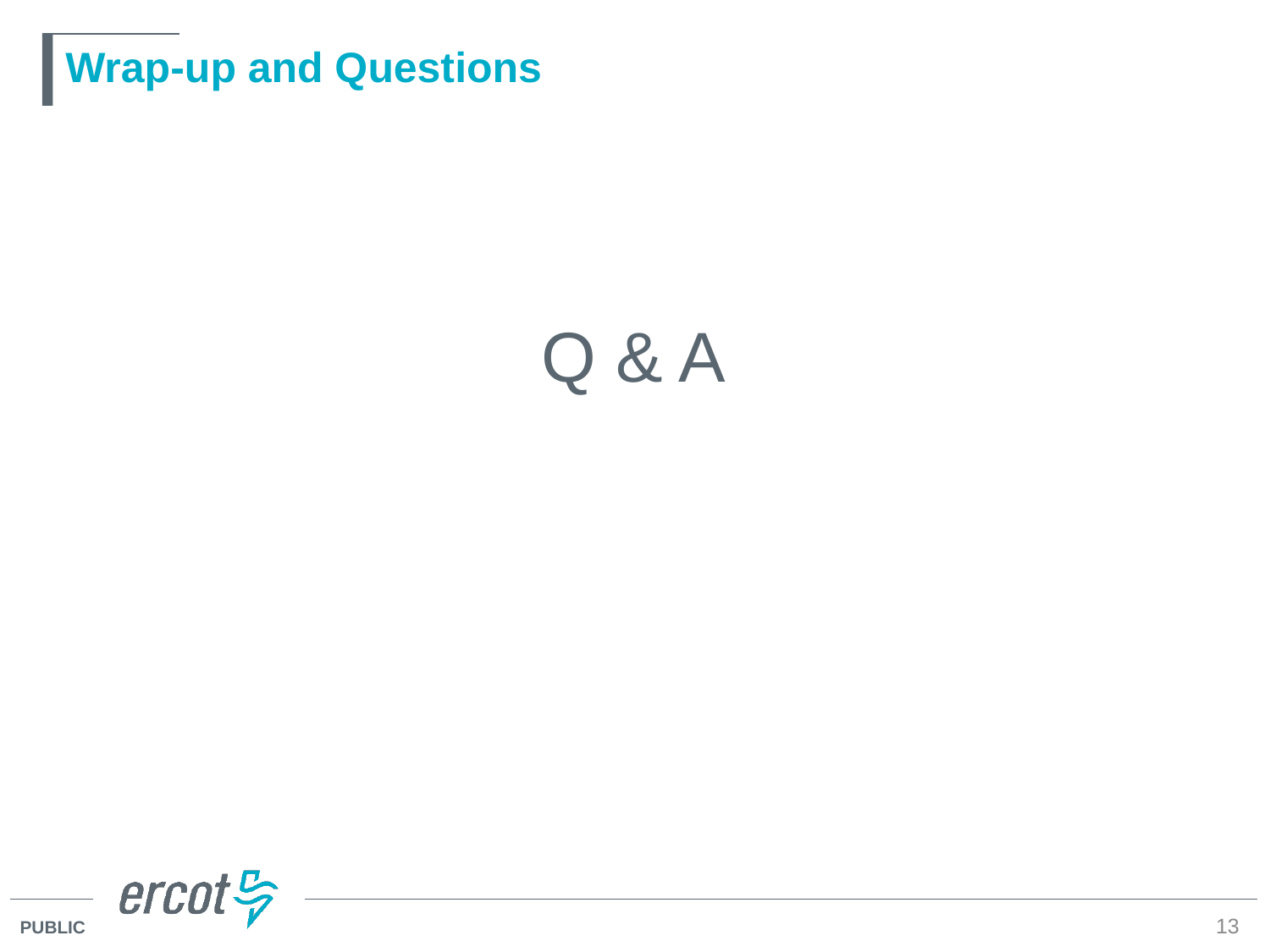

# Wrap-up and Questions

				Q & A
13